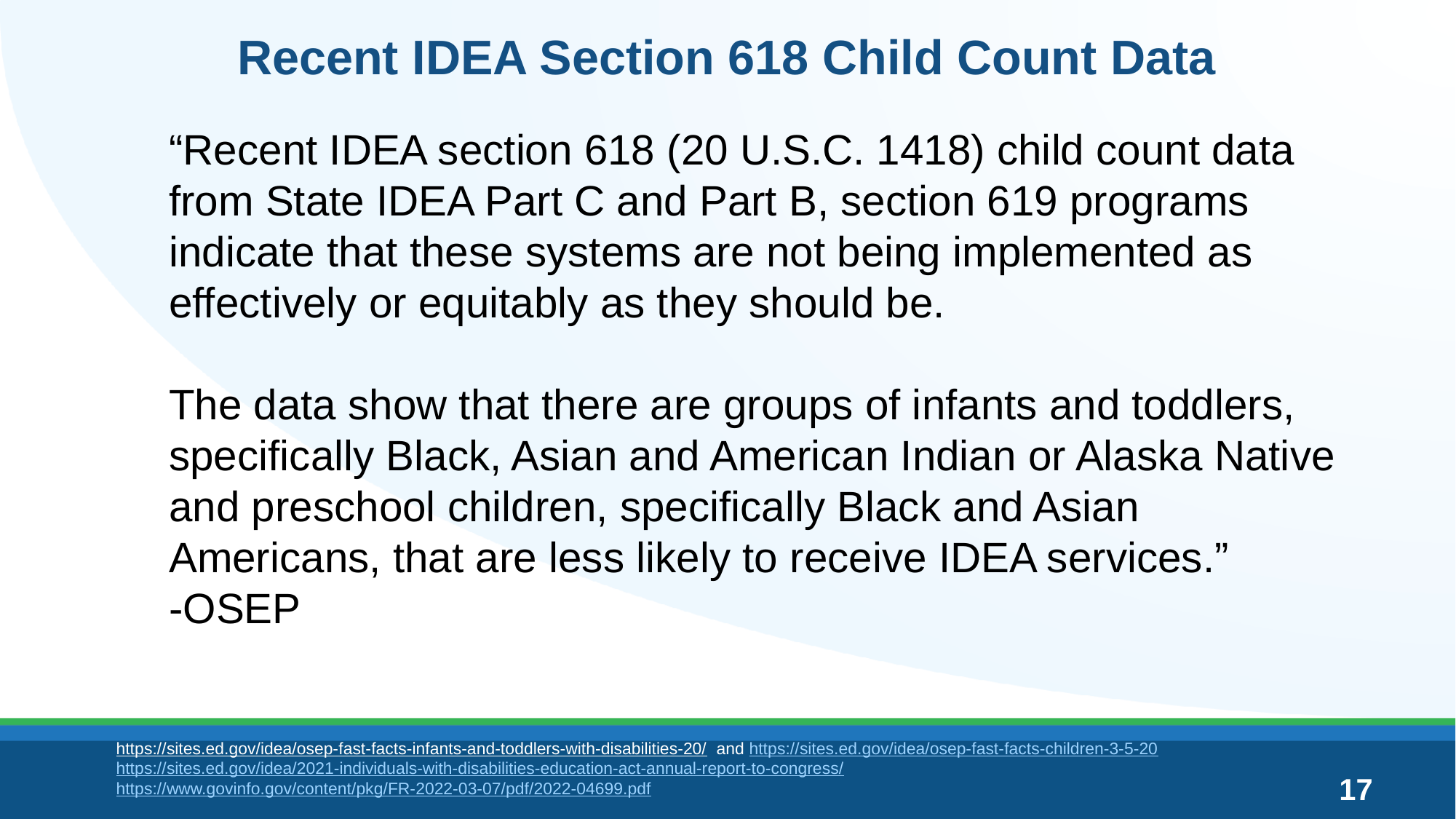

# Recent IDEA Section 618 Child Count Data
“Recent IDEA section 618 (20 U.S.C. 1418) child count data from State IDEA Part C and Part B, section 619 programs indicate that these systems are not being implemented as effectively or equitably as they should be.

The data show that there are groups of infants and toddlers, specifically Black, Asian and American Indian or Alaska Native and preschool children, specifically Black and Asian Americans, that are less likely to receive IDEA services.”
-OSEP

https://sites.ed.gov/idea/osep-fast-facts-infants-and-toddlers-with-disabilities-20/  and https://sites.ed.gov/idea/osep-fast-facts-children-3-5-20
https://sites.ed.gov/idea/2021-individuals-with-disabilities-education-act-annual-report-to-congress/
https://www.govinfo.gov/content/pkg/FR-2022-03-07/pdf/2022-04699.pdf

17